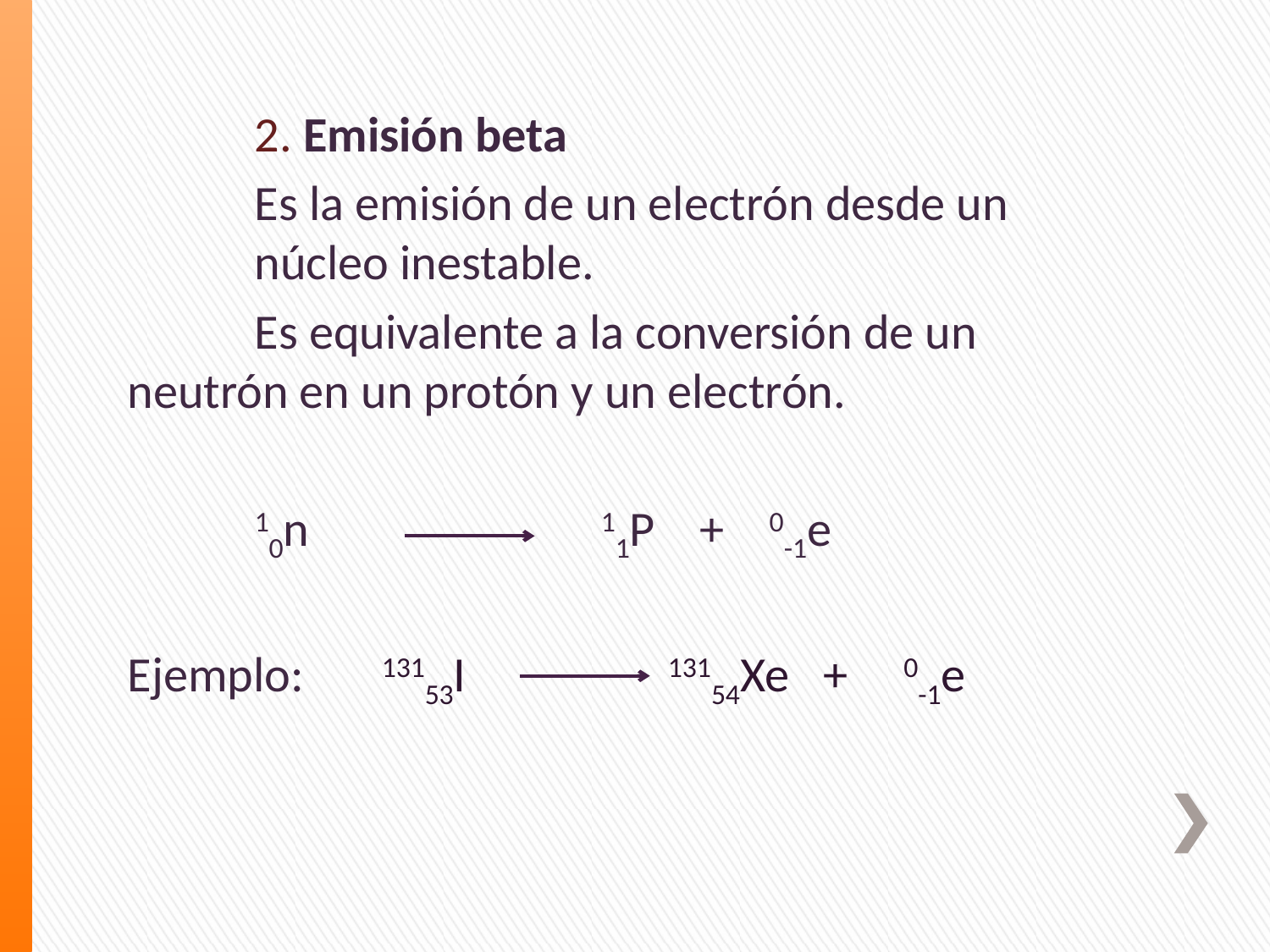

2. Emisión beta
	Es la emisión de un electrón desde un 	núcleo inestable.
	Es equivalente a la conversión de un  	neutrón en un protón y un electrón.

	10n                          11P    +    0-1e

Ejemplo: 	13153I                  13154Xe   +     0-1e